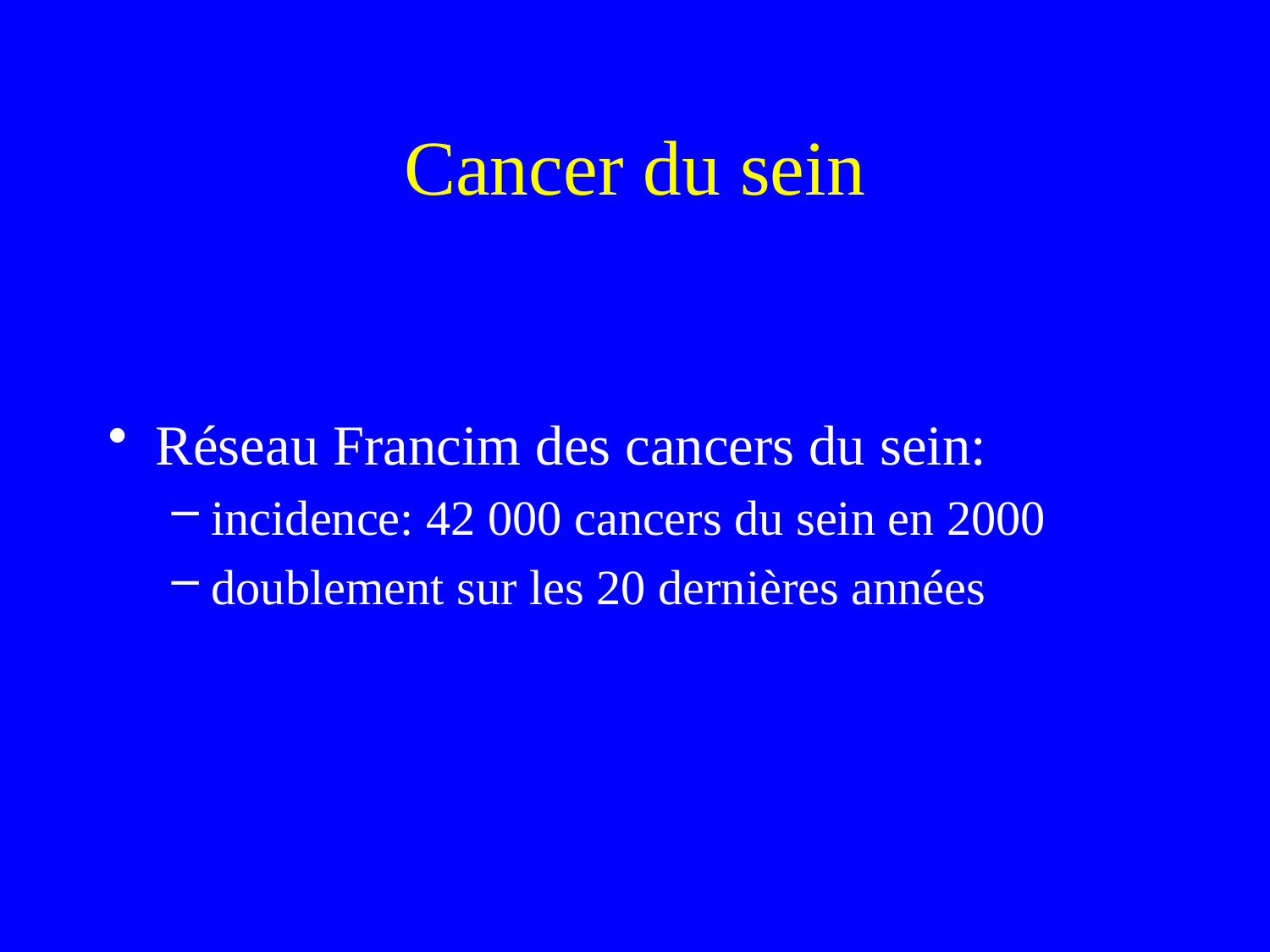

# Cancer du sein
Réseau Francim des cancers du sein:
incidence: 42 000 cancers du sein en 2000
doublement sur les 20 dernières années